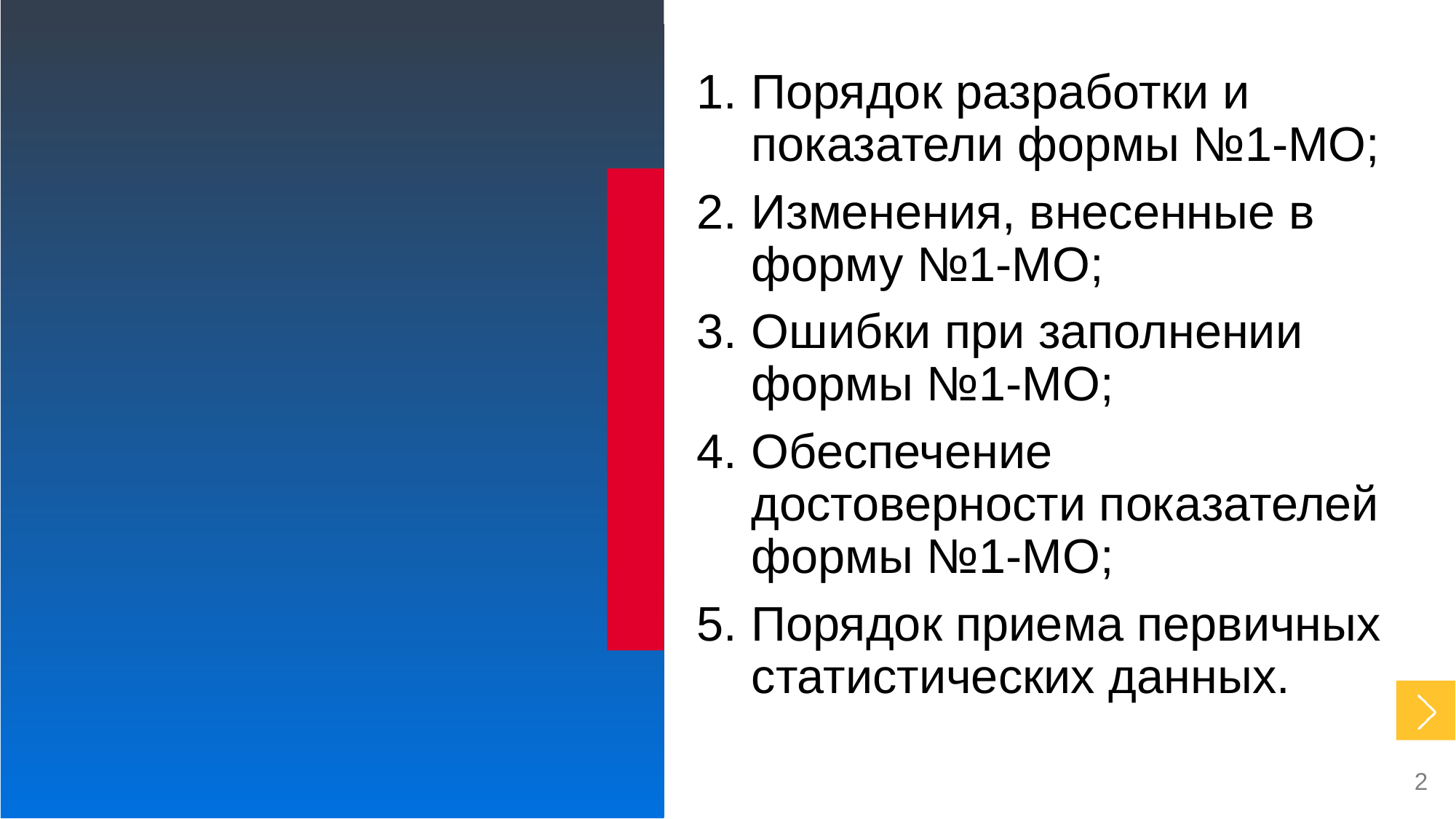

Порядок разработки и показатели формы №1-МО;
Изменения, внесенные в форму №1-МО;
Ошибки при заполнении формы №1-МО;
Обеспечение достоверности показателей формы №1-МО;
Порядок приема первичных статистических данных.

2